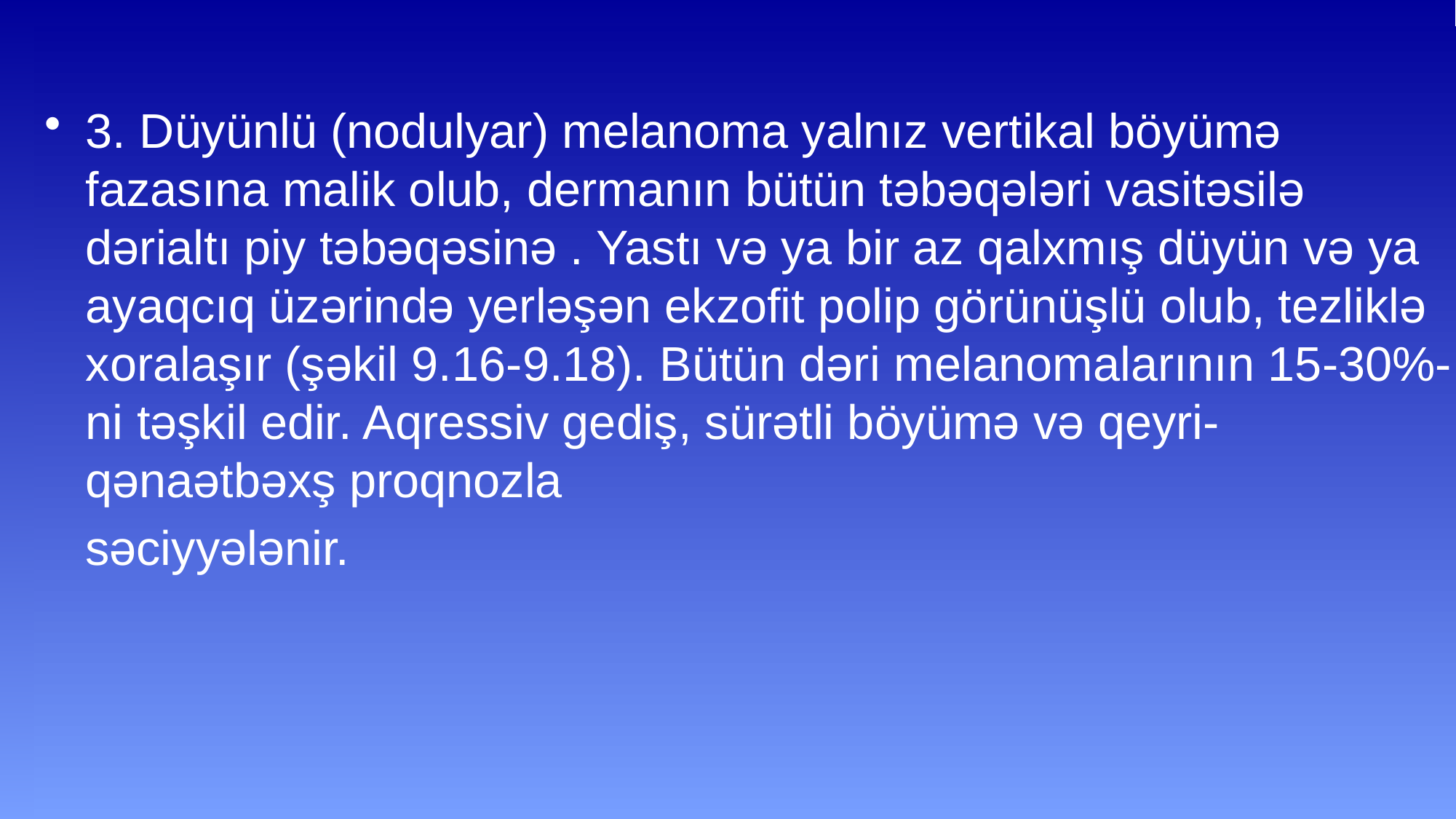

3. Düyünlü (nodulyar) melanoma yalnız vertikal böyümə fazasına malik olub, dermanın bütün təbəqələri vasitəsilə dərialtı piy təbəqəsinə . Yastı və ya bir az qalxmış düyün və ya ayaqcıq üzərində yerləşən ekzofit polip görünüşlü olub, tezliklə xoralaşır (şəkil 9.16-9.18). Bütün dəri melanomalarının 15-30%-ni təşkil edir. Aqressiv gediş, sürətli böyümə və qeyri-qənaətbəxş proqnozla
   səciyyələnir.